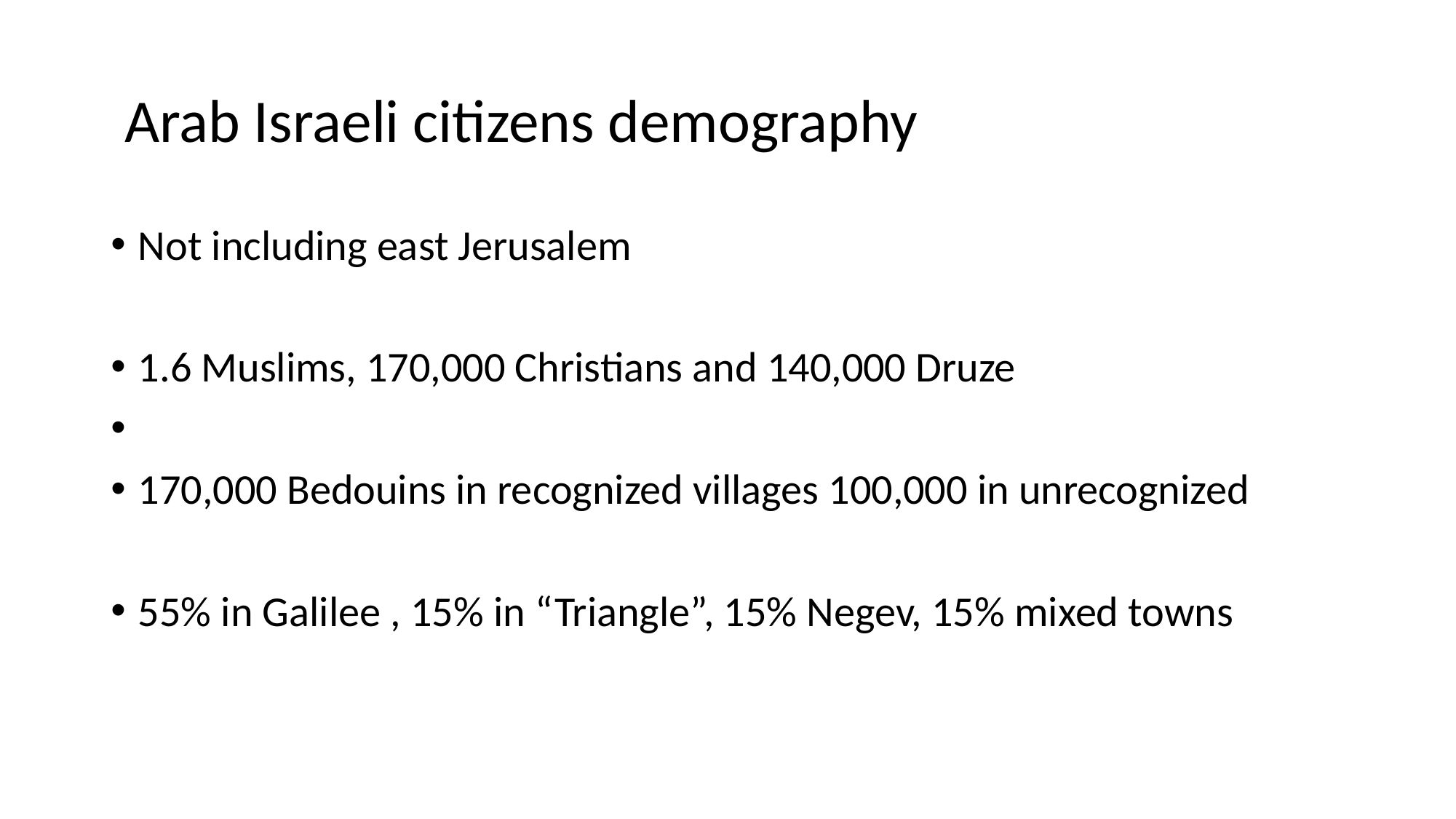

# Arab Israeli citizens demography
Not including east Jerusalem

1.6 Muslims, 170,000 Christians and 140,000 Druze

170,000 Bedouins in recognized villages 100,000 in unrecognized

55% in Galilee , 15% in “Triangle”, 15% Negev, 15% mixed towns